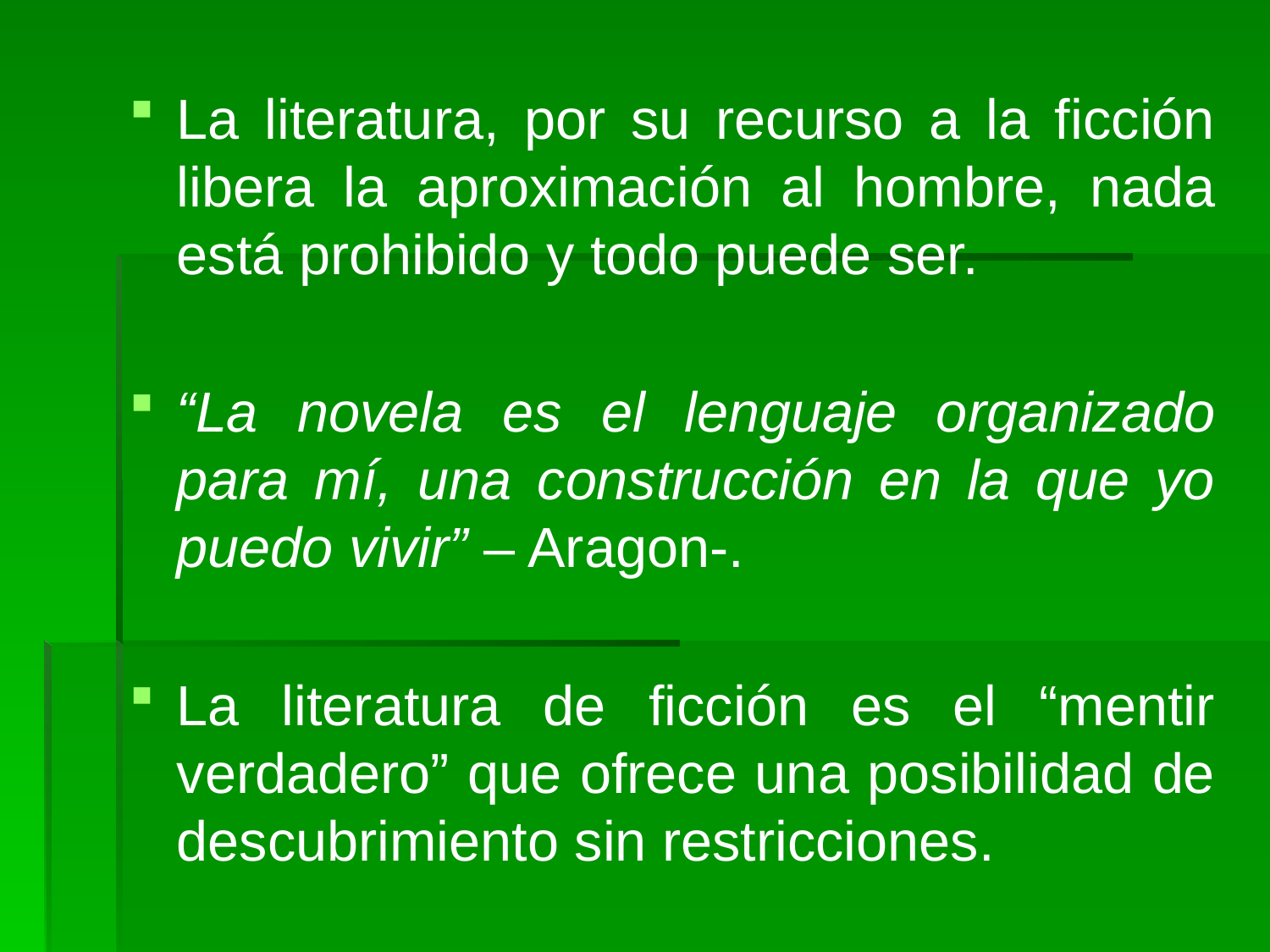

La literatura, por su recurso a la ficción libera la aproximación al hombre, nada está prohibido y todo puede ser.

“La novela es el lenguaje organizado para mí, una construcción en la que yo puedo vivir” – Aragon-.

La literatura de ficción es el “mentir verdadero” que ofrece una posibilidad de descubrimiento sin restricciones.